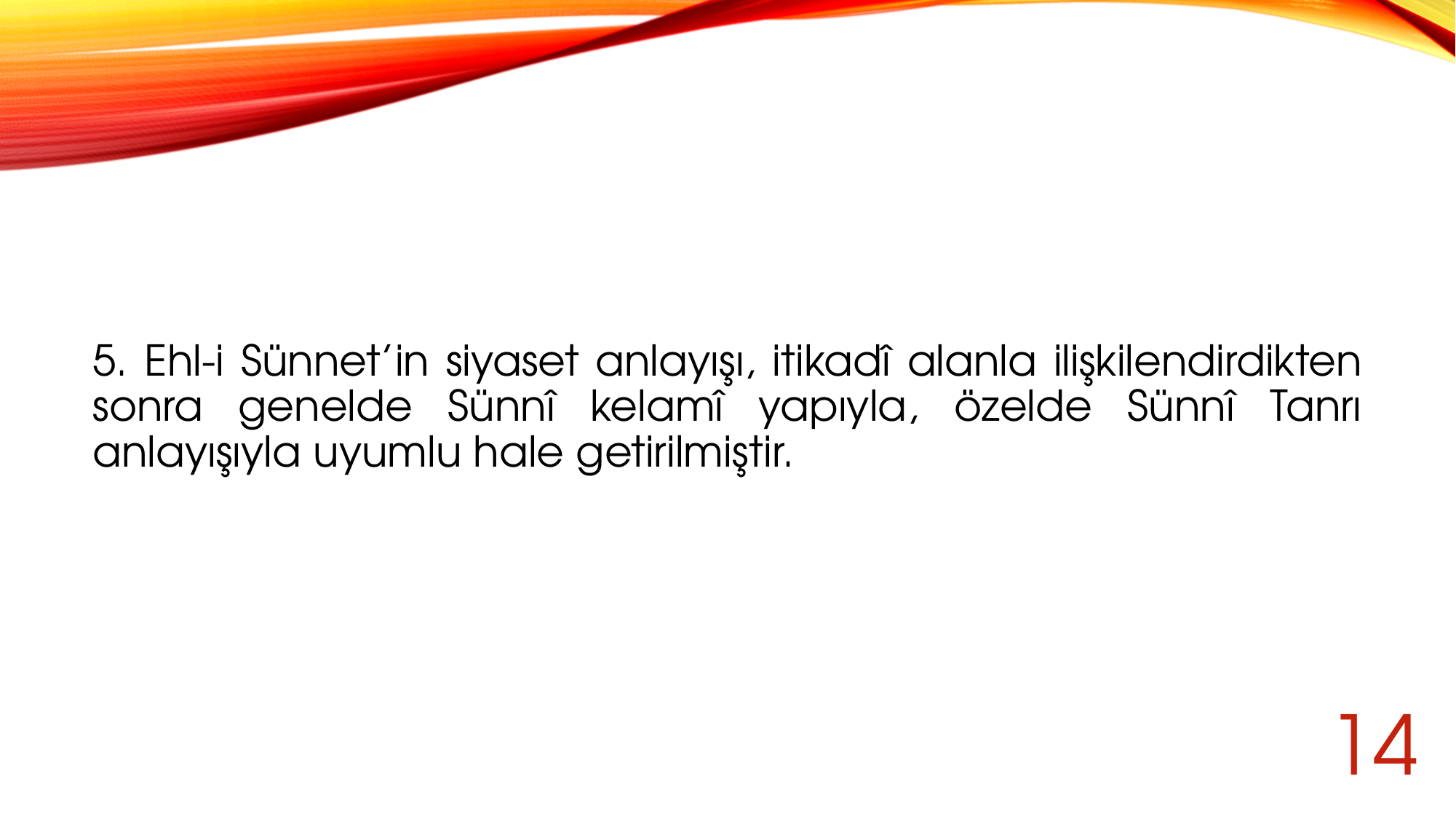

#
5. Ehl-i Sünnet’in siyaset anlayışı, itikadî alanla ilişkilendirdikten sonra genelde Sünnî kelamî yapıyla, özelde Sünnî Tanrı anlayışıyla uyumlu hale getirilmiştir.
14